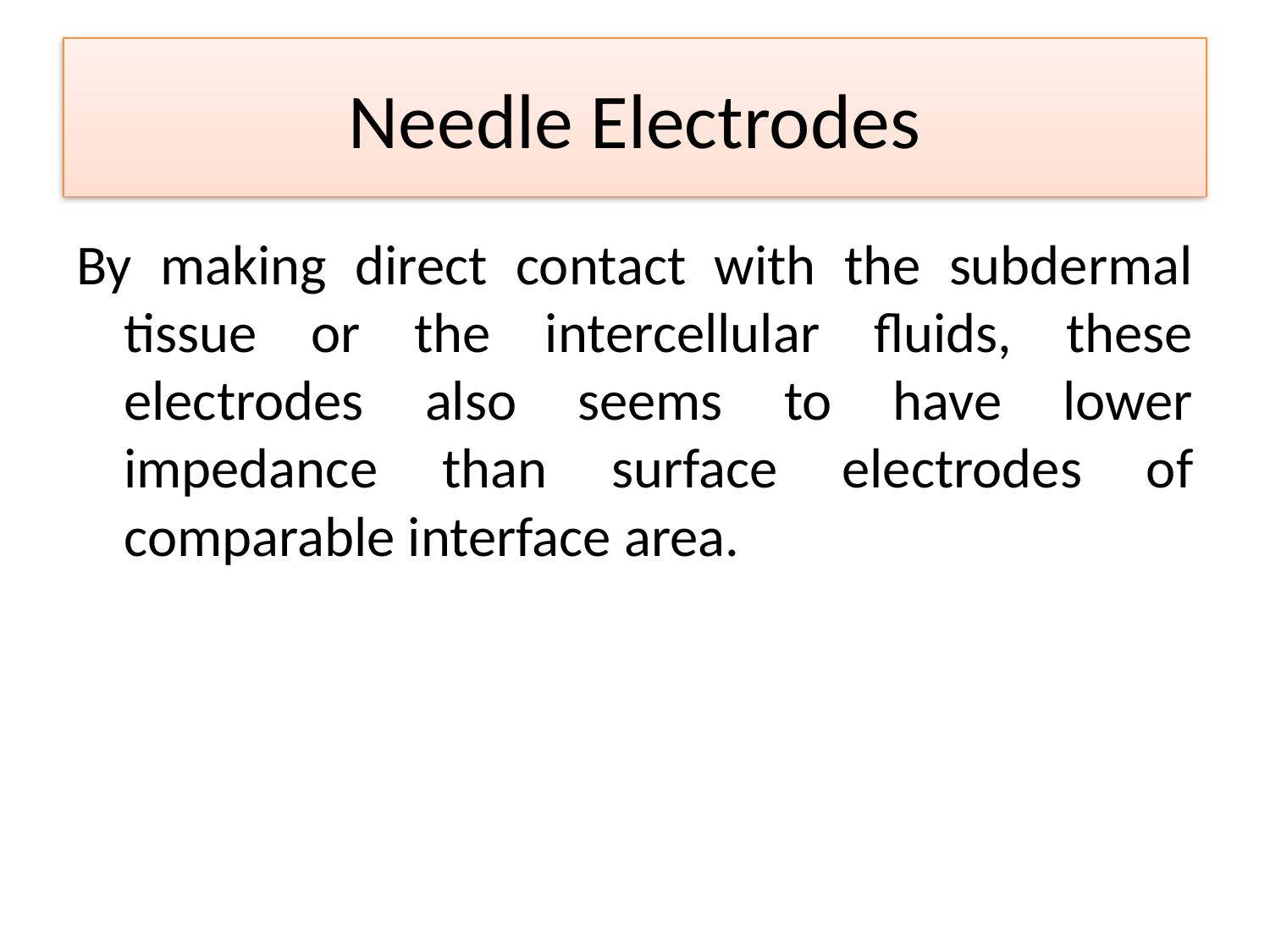

# Needle Electrodes
By making direct contact with the subdermal tissue or the intercellular fluids, these electrodes also seems to have lower impedance than surface electrodes of comparable interface area.